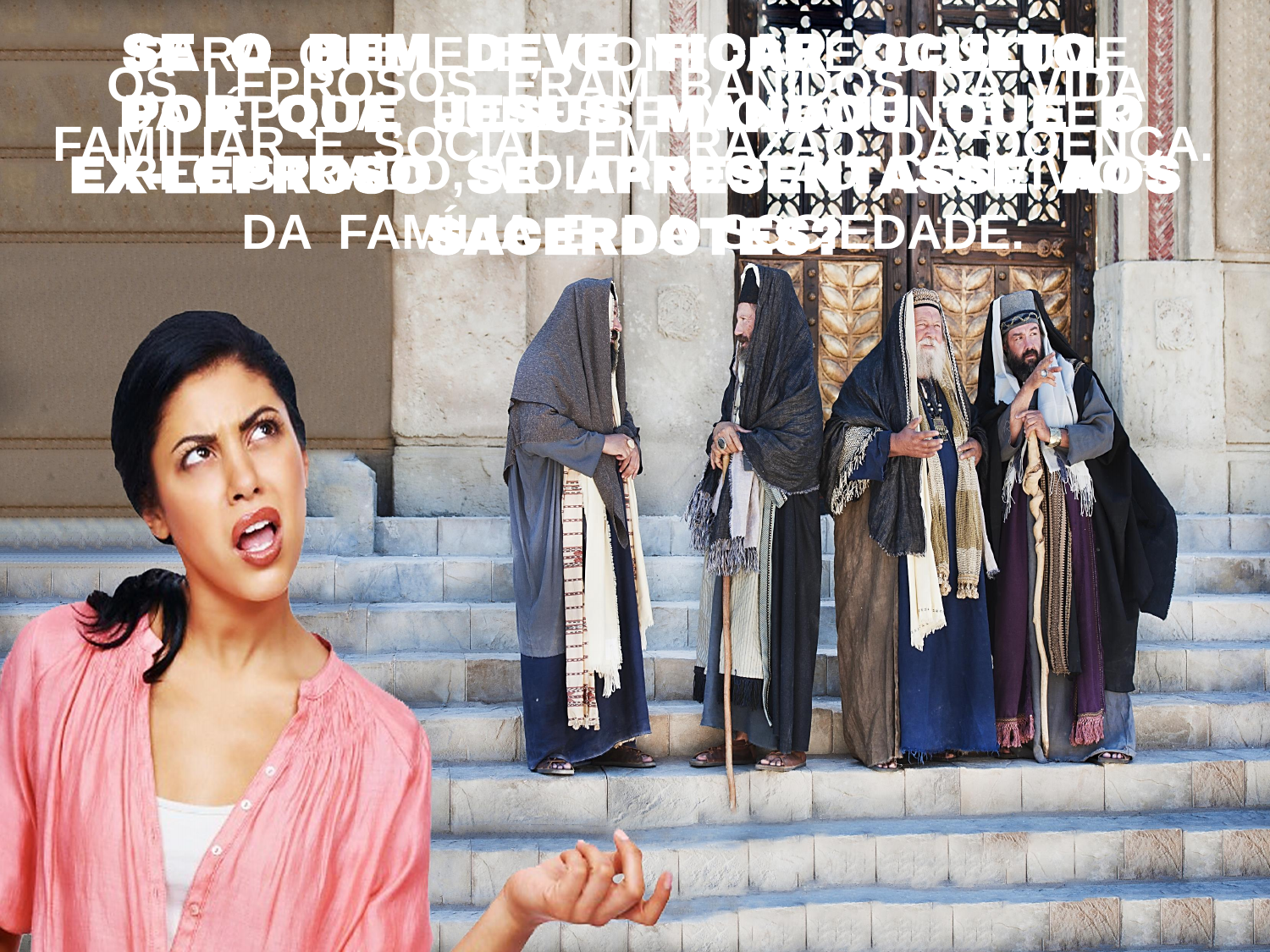

SE  O  BEM  DEVE  FICAR  OCULTO,
POR  QUE  JESUS  MANDOU  QUE  O
EX-LEPROSO  SE  APRESENTASSE  AOS  SACERDOTES?
PARA  QUE  ELE,  CONFORME  COSTUME
DA  ÉPOCA,  PUDESSE  NOVAMENTE  SER  REGISTRADO,  VOLTANDO  AO  CONVÍVIO
DA  FAMÍLIA  E  DA  SOCIEDADE.
OS  LEPROSOS  ERAM  BANIDOS  DA  VIDA  FAMILIAR  E  SOCIAL  EM  RAZÃO  DA  DOENÇA.